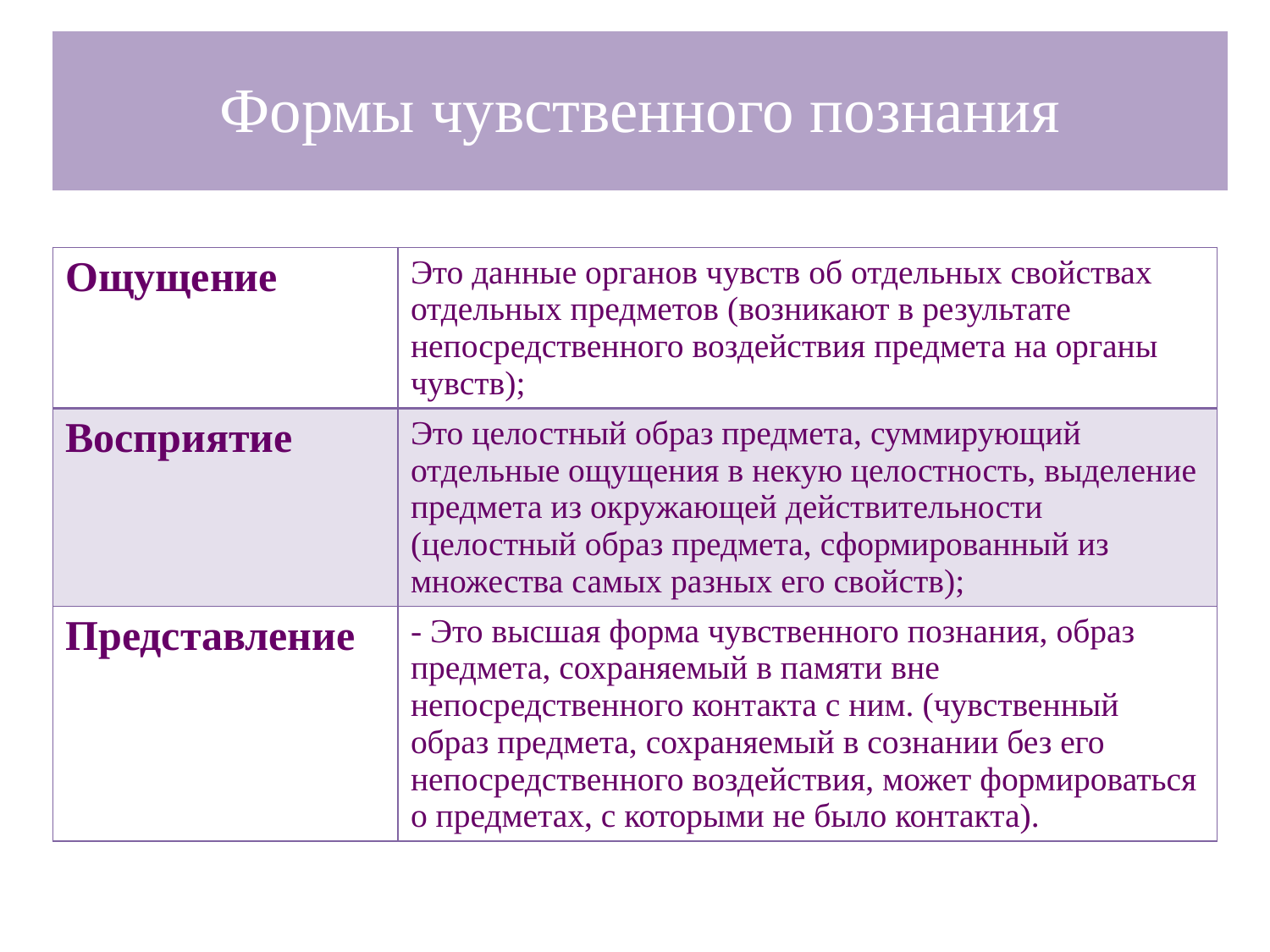

# Формы чувственного познания
| Ощущение | Это данные органов чувств об отдельных свойствах отдельных предметов (возникают в результате непосредственного воздействия предмета на органы чувств); |
| --- | --- |
| Восприятие | Это целостный образ предмета, суммирующий отдельные ощущения в некую целостность, выделение предмета из окружающей действительности (целостный образ предмета, сформированный из множества самых разных его свойств); |
| Представление | - Это высшая форма чувственного познания, образ предмета, сохраняемый в памяти вне непосредственного контакта с ним. (чувственный образ предмета, сохраняемый в сознании без его непосредственного воздействия, может формироваться о предметах, с которыми не было контакта). |